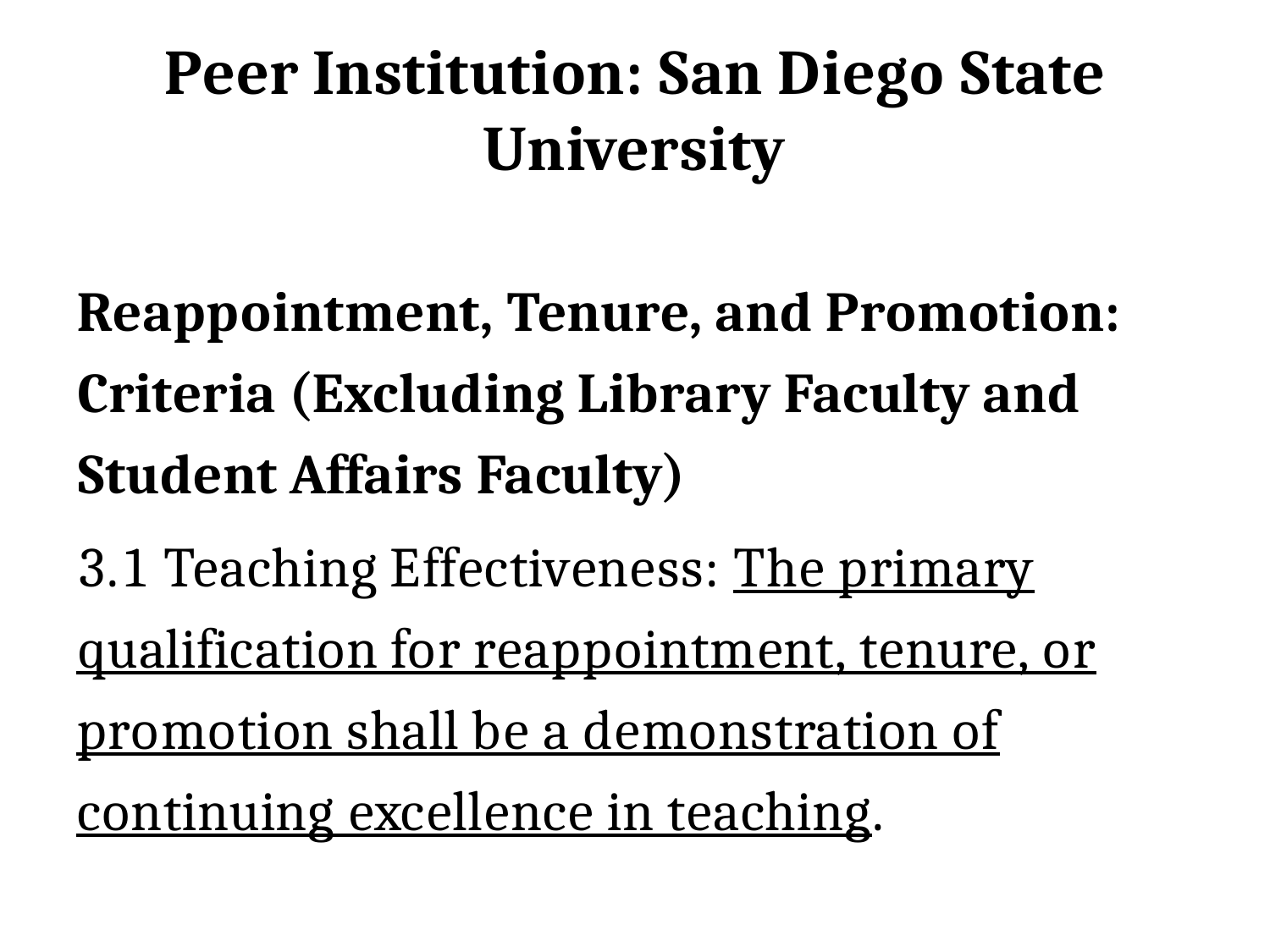

# Peer Institution: San Diego State University
Reappointment, Tenure, and Promotion: Criteria (Excluding Library Faculty and Student Affairs Faculty)
3.1 Teaching Effectiveness: The primary qualification for reappointment, tenure, or promotion shall be a demonstration of continuing excellence in teaching.